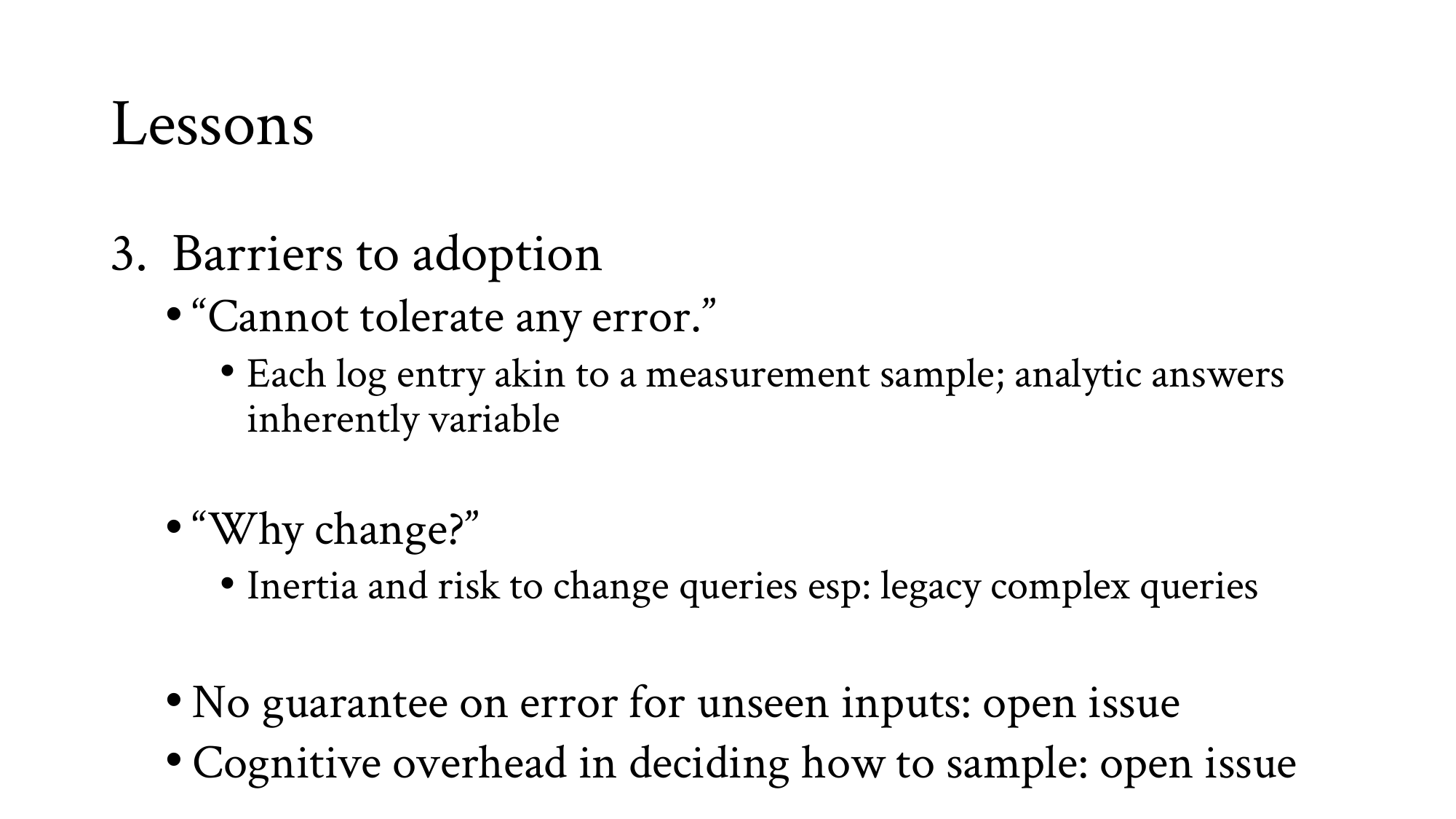

# Lessons
Barriers to adoption
“Cannot tolerate any error.”
Each log entry akin to a measurement sample; analytic answers inherently variable

“Why change?”
Inertia and risk to change queries esp: legacy complex queries

No guarantee on error for unseen inputs: open issue
Cognitive overhead in deciding how to sample: open issue